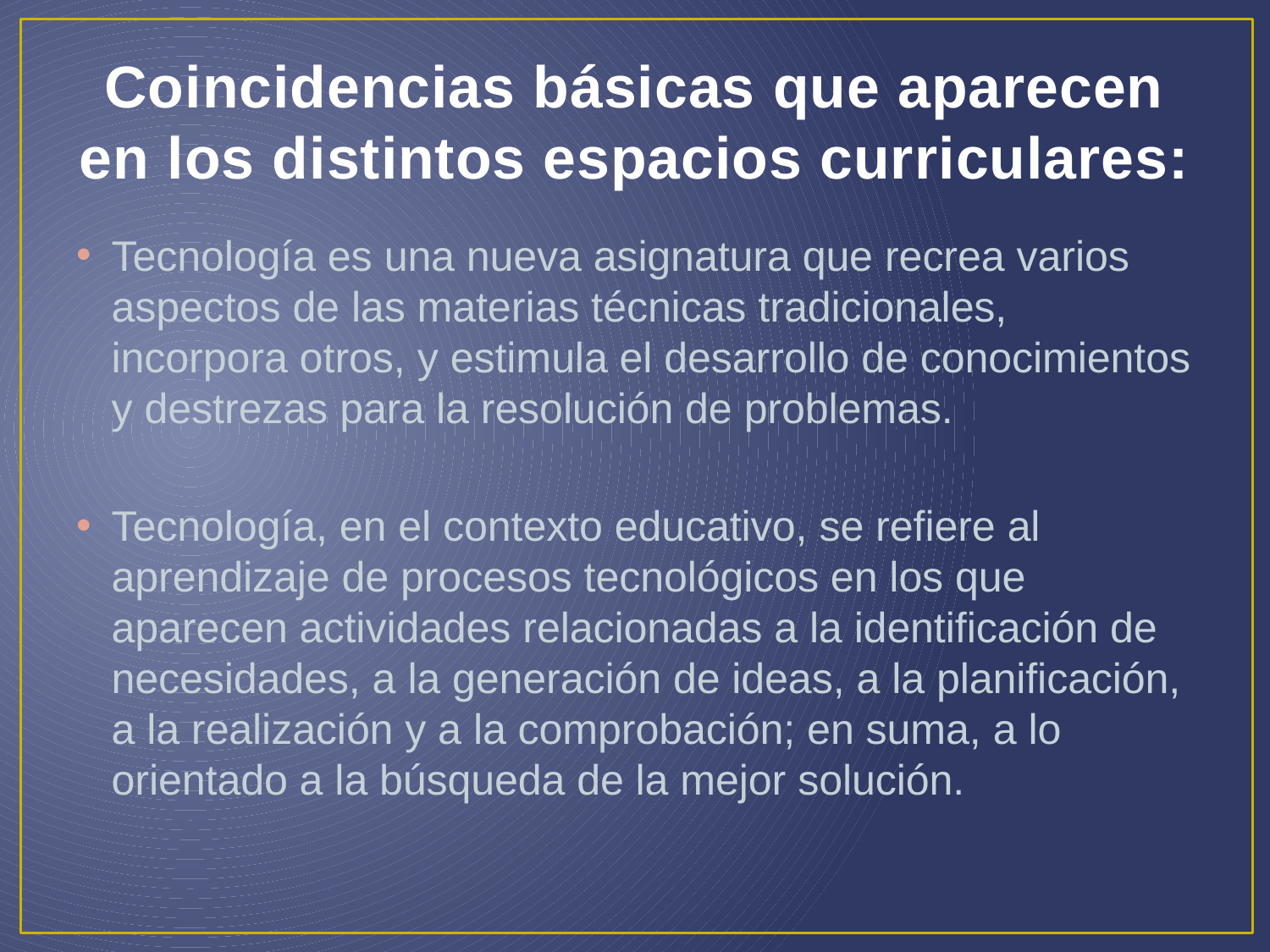

# Coincidencias básicas que aparecen en los distintos espacios curriculares:
Tecnología es una nueva asignatura que recrea varios aspectos de las materias técnicas tradicionales, incorpora otros, y estimula el desarrollo de conocimientos y destrezas para la resolución de problemas.

Tecnología, en el contexto educativo, se refiere al aprendizaje de procesos tecnológicos en los que aparecen actividades relacionadas a la identificación de necesidades, a la generación de ideas, a la planificación, a la realización y a la comprobación; en suma, a lo orientado a la búsqueda de la mejor solución.